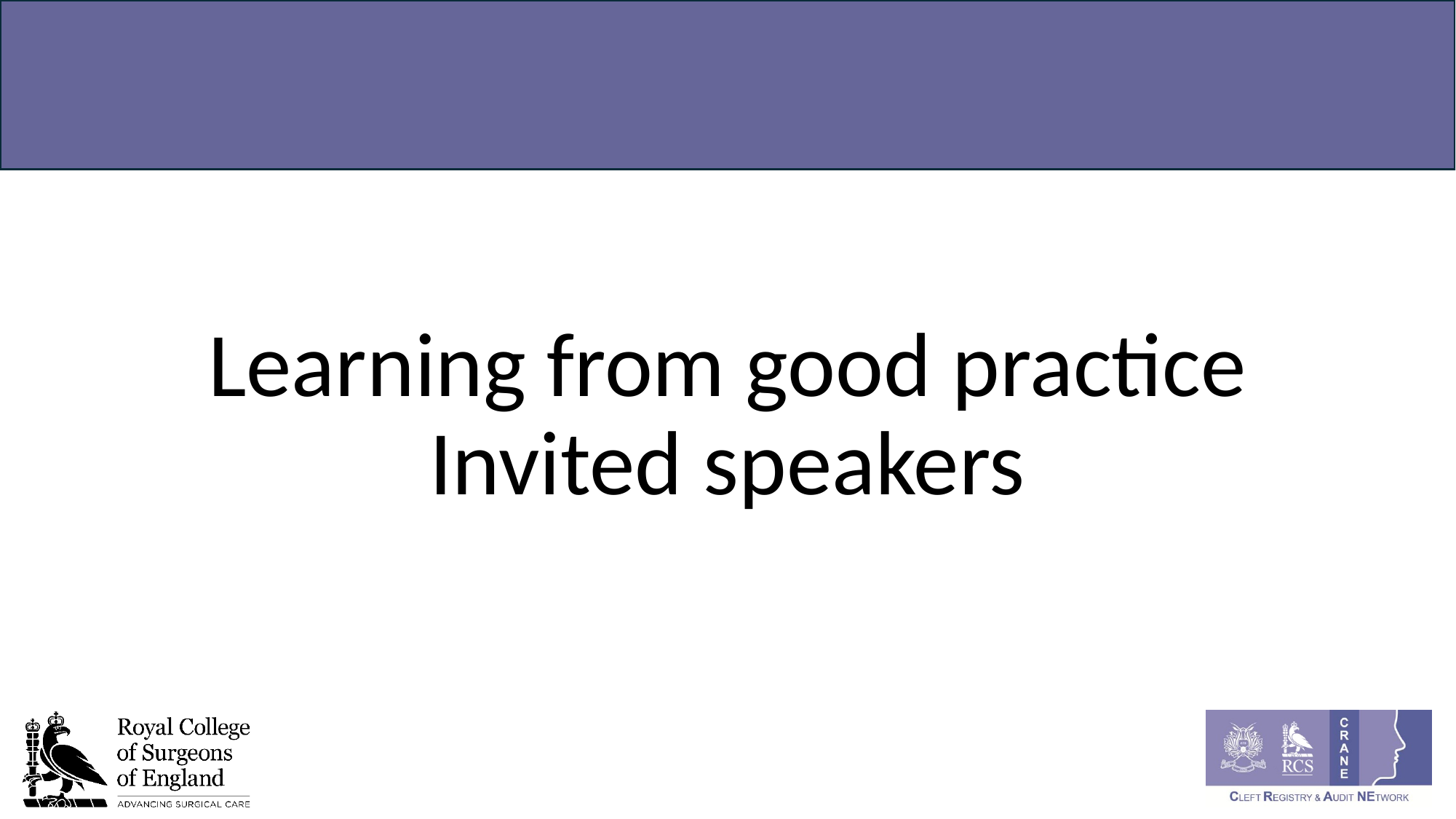

# Learning from good practice Invited speakers